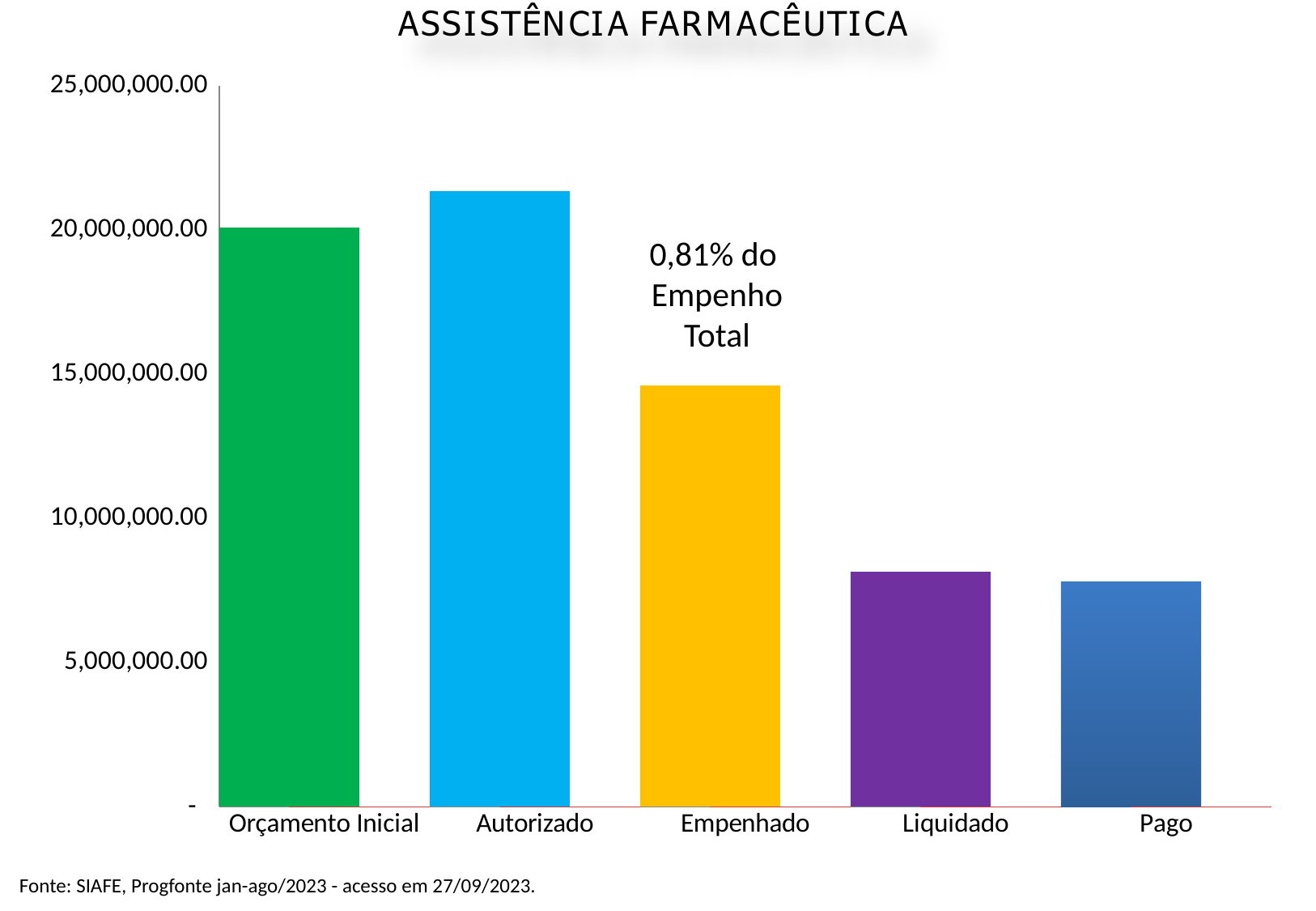

ASSISTÊNCIA FARMACÊUTICA

### Chart

| Category | Valor (R$) | % |
|---|---|---|
| Orçamento Inicial | 20101229.0 | 1.0 |
| Autorizado | 21351415.0 | 1.062194505619532 |
| Empenhado | 14615633.72 | 0.6845276399714024 |
| Liquidado | 8156874.11 | 0.5580924006625968 |
| Pago | 7804711.53 | 0.9568262823171118 |
0,81% do
Empenho Total

Fonte: SIAFE, Progfonte jan-ago/2023 - acesso em 27/09/2023.